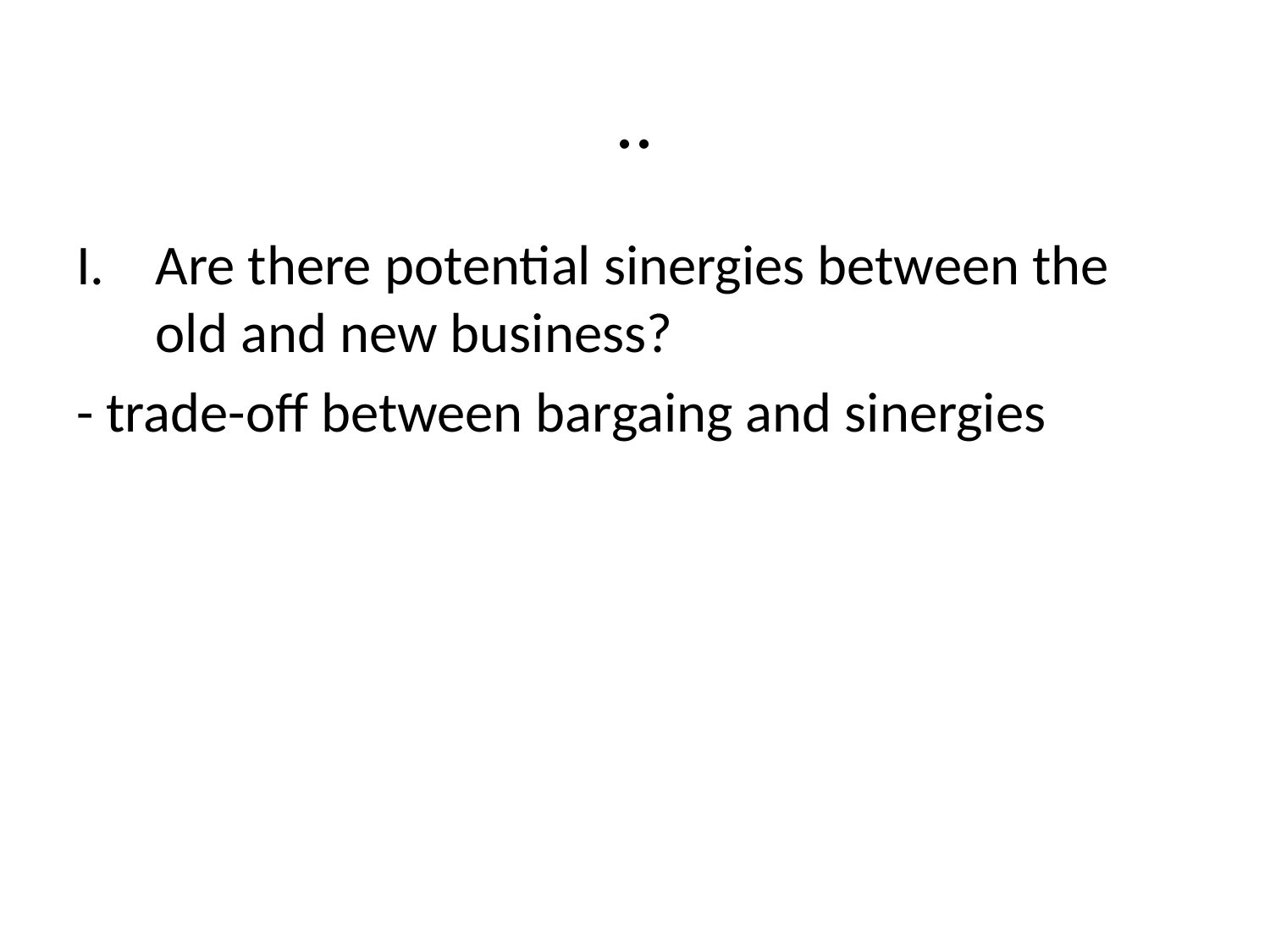

# ..
Are there potential sinergies between the old and new business?
- trade-off between bargaing and sinergies